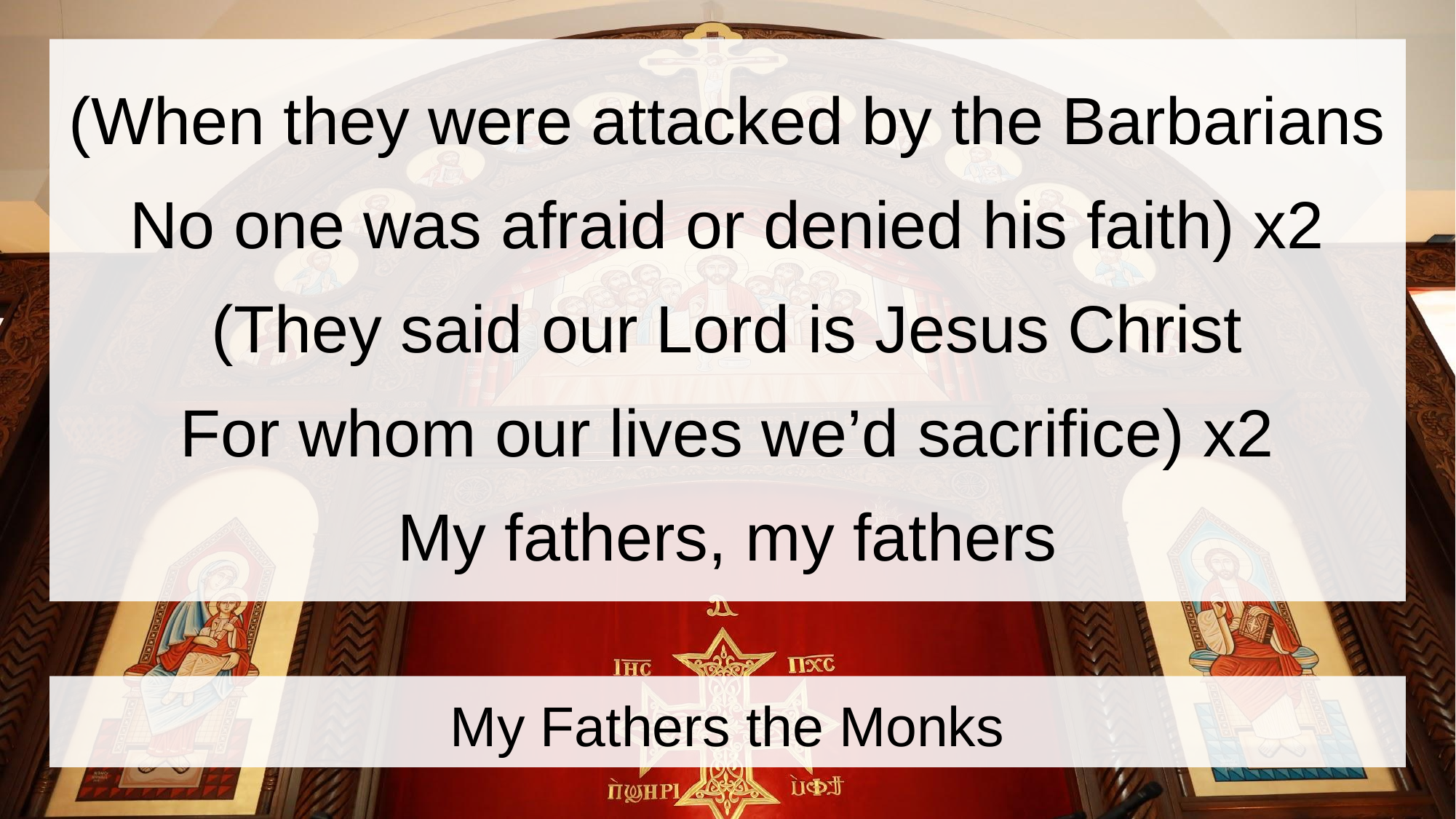

(When they were attacked by the Barbarians
No one was afraid or denied his faith) x2
(They said our Lord is Jesus Christ
For whom our lives we’d sacrifice) x2
My fathers, my fathers
# My Fathers the Monks